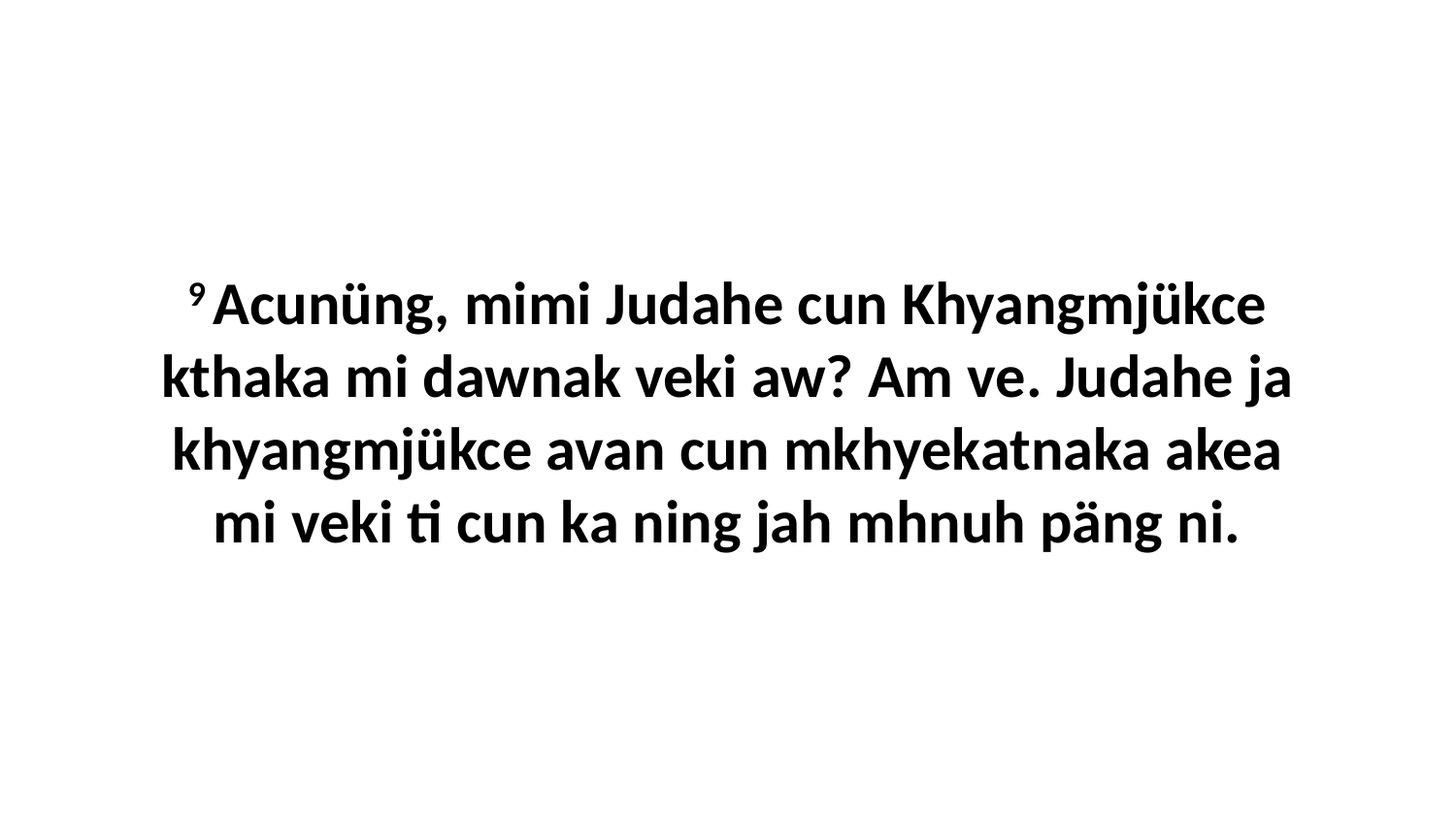

9 Acunüng, mimi Judahe cun Khyangmjükce kthaka mi dawnak veki aw? Am ve. Judahe ja khyangmjükce avan cun mkhyekatnaka akea mi veki ti cun ka ning jah mhnuh päng ni.